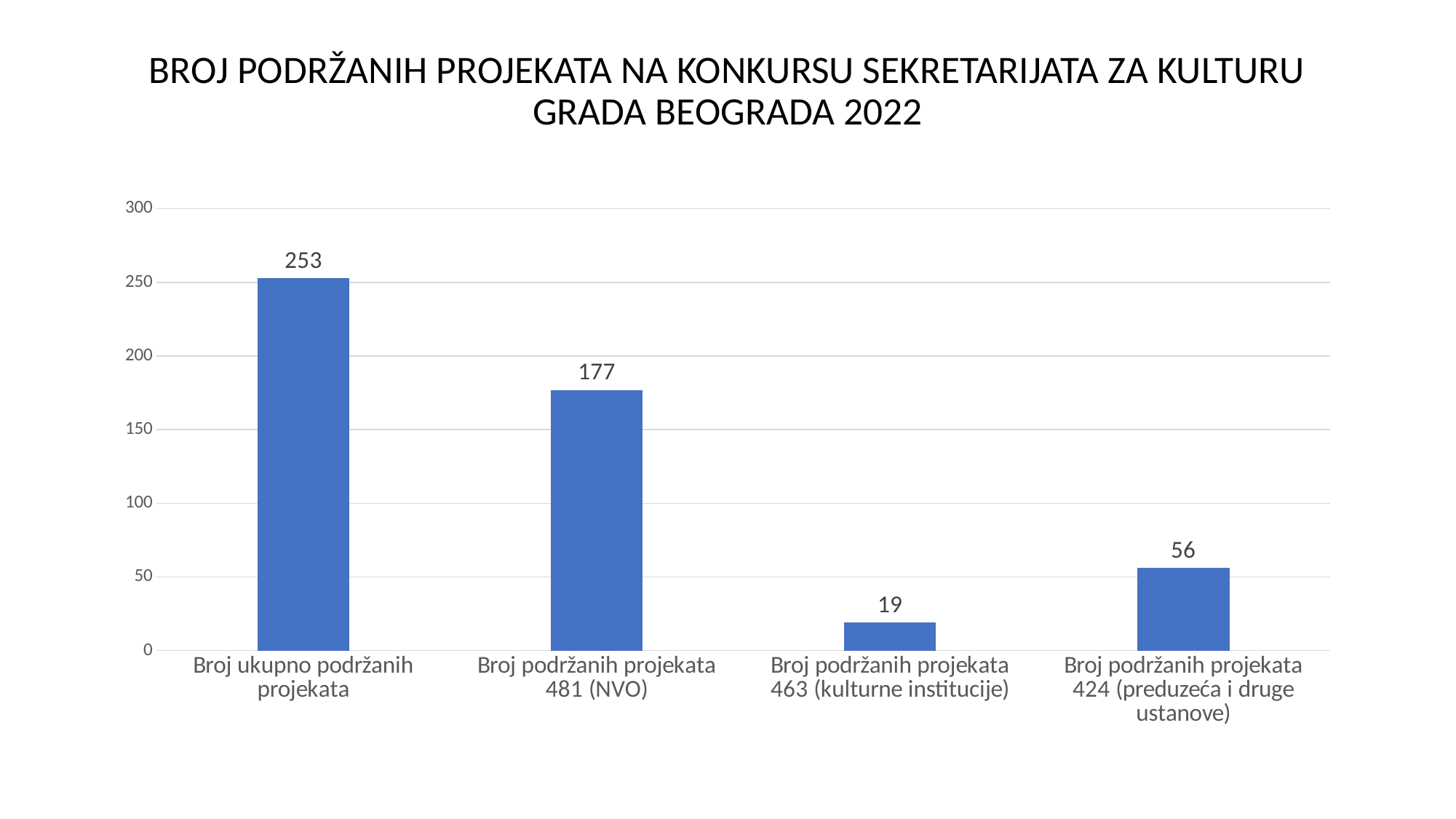

# BROJ PODRŽANIH PROJEKATA NA KONKURSU SEKRETARIJATA ZA KULTURU GRADA BEOGRADA 2022

### Chart

| Category | Series 1 |
|---|---|
| Broj ukupno podržanih projekata | 253.0 |
| Broj podržanih projekata 481 (NVO) | 177.0 |
| Broj podržanih projekata 463 (kulturne institucije) | 19.0 |
| Broj podržanih projekata 424 (preduzeća i druge ustanove) | 56.0 |